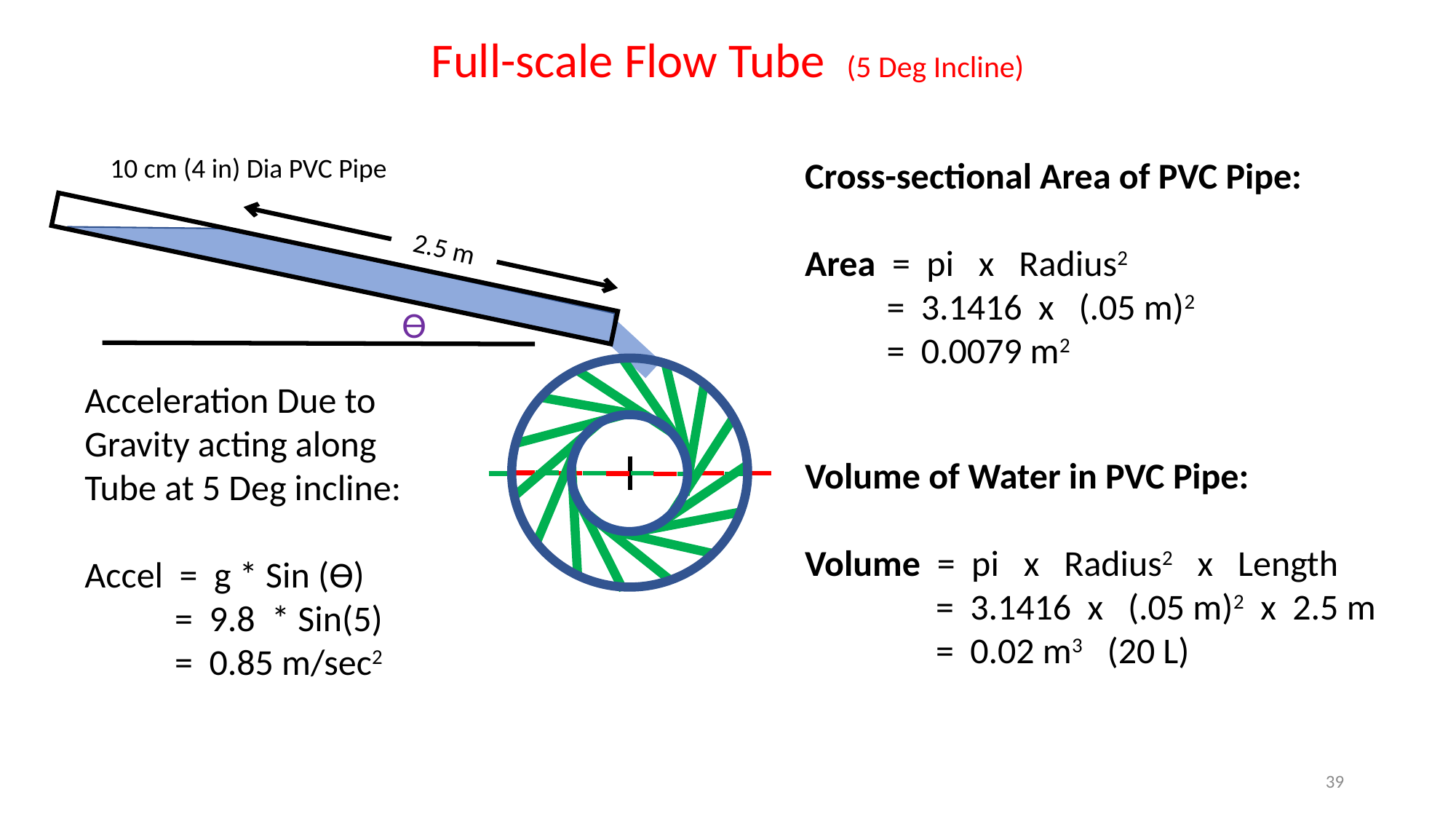

Full-scale Flow Tube  (5 Deg Incline)
10 cm (4 in) Dia PVC Pipe
Cross-sectional Area of PVC Pipe:

Area  =  pi   x   Radius2
          =  3.1416  x   (.05 m)2
          =  0.0079 m2
2.5 m

 ϴ

Acceleration Due to Gravity acting along Tube at 5 Deg incline:

Accel  =  g * Sin (ϴ)
           =  9.8  * Sin(5)
           =  0.85 m/sec2
Volume of Water in PVC Pipe:

Volume  =  pi   x   Radius2   x   Length
                =  3.1416  x   (.05 m)2  x  2.5 m
                =  0.02 m3   (20 L)
39